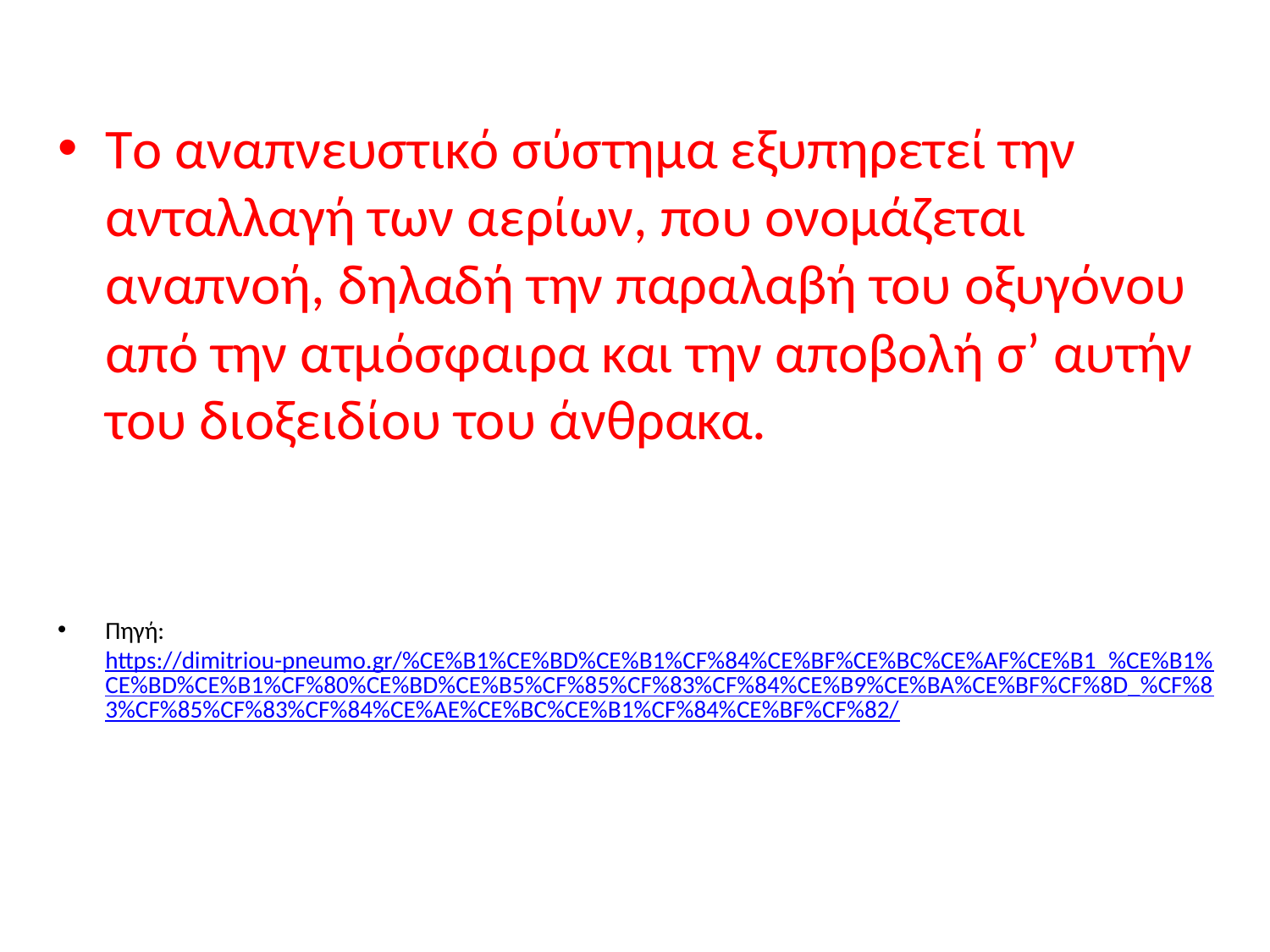

Tο αναπνευστικό σύστημα εξυπηρετεί την ανταλλαγή των αερίων, που ονομάζεται αναπνοή, δηλαδή την παραλαβή του οξυγόνου από την ατμόσφαιρα και την αποβολή σ’ αυτήν του διοξειδίου του άνθρακα.

Πηγή: https://dimitriou-pneumo.gr/%CE%B1%CE%BD%CE%B1%CF%84%CE%BF%CE%BC%CE%AF%CE%B1_%CE%B1%CE%BD%CE%B1%CF%80%CE%BD%CE%B5%CF%85%CF%83%CF%84%CE%B9%CE%BA%CE%BF%CF%8D_%CF%83%CF%85%CF%83%CF%84%CE%AE%CE%BC%CE%B1%CF%84%CE%BF%CF%82/